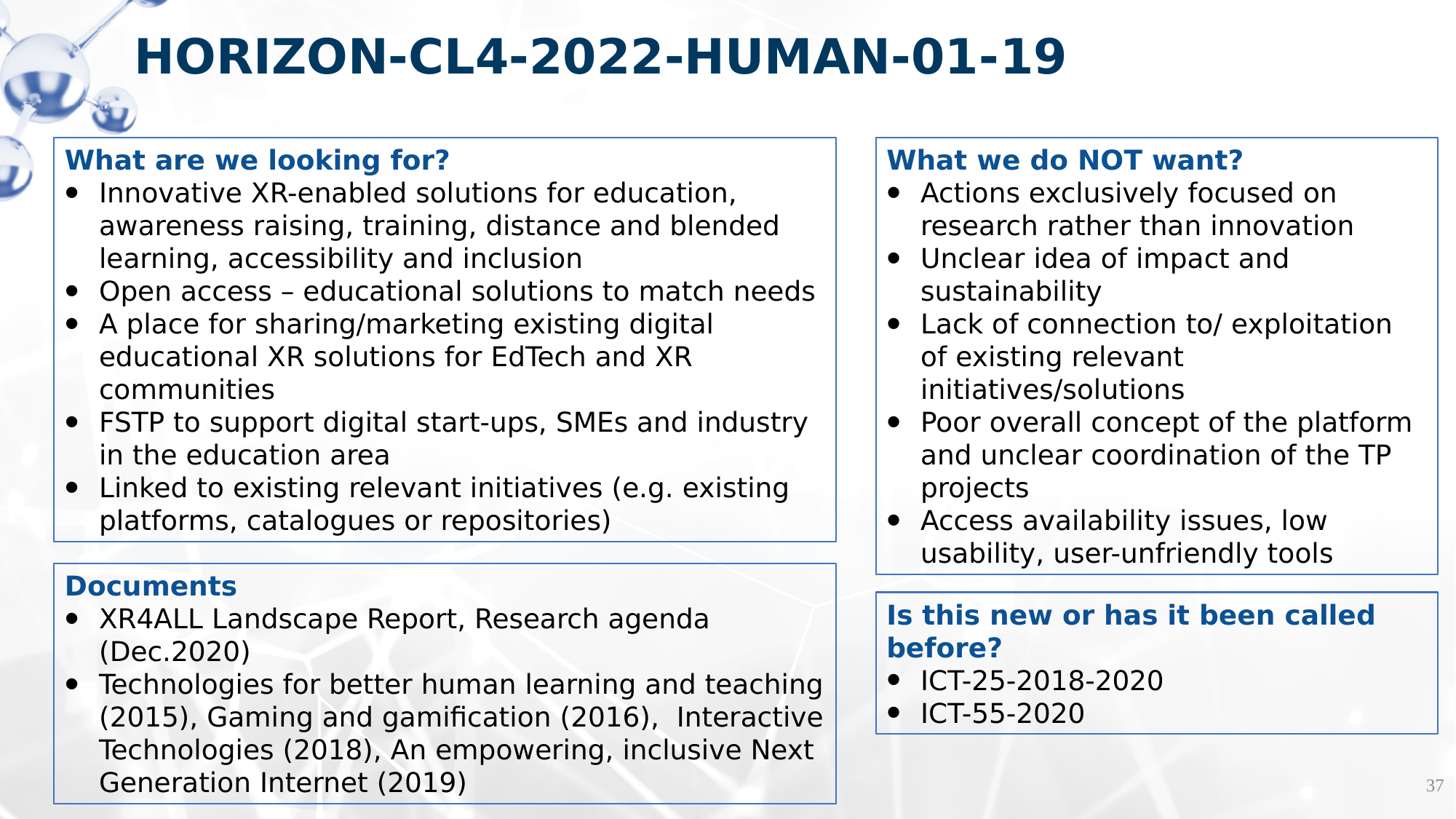

HORIZON-CL4-2022-HUMAN-01-19
What we do NOT want?
Actions exclusively focused on research rather than innovation
Unclear idea of impact and sustainability
Lack of connection to/ exploitation of existing relevant initiatives/solutions
Poor overall concept of the platform and unclear coordination of the TP projects
Access availability issues, low usability, user-unfriendly tools
What are we looking for?
Innovative XR-enabled solutions for education, awareness raising, training, distance and blended learning, accessibility and inclusion
Open access – educational solutions to match needs
A place for sharing/marketing existing digital educational XR solutions for EdTech and XR communities
FSTP to support digital start-ups, SMEs and industry in the education area
Linked to existing relevant initiatives (e.g. existing platforms, catalogues or repositories)
Documents
XR4ALL Landscape Report, Research agenda (Dec.2020)
Technologies for better human learning and teaching (2015), Gaming and gamification (2016),  Interactive Technologies (2018), An empowering, inclusive Next Generation Internet (2019)
Is this new or has it been called before?
ICT-25-2018-2020
ICT-55-2020
37